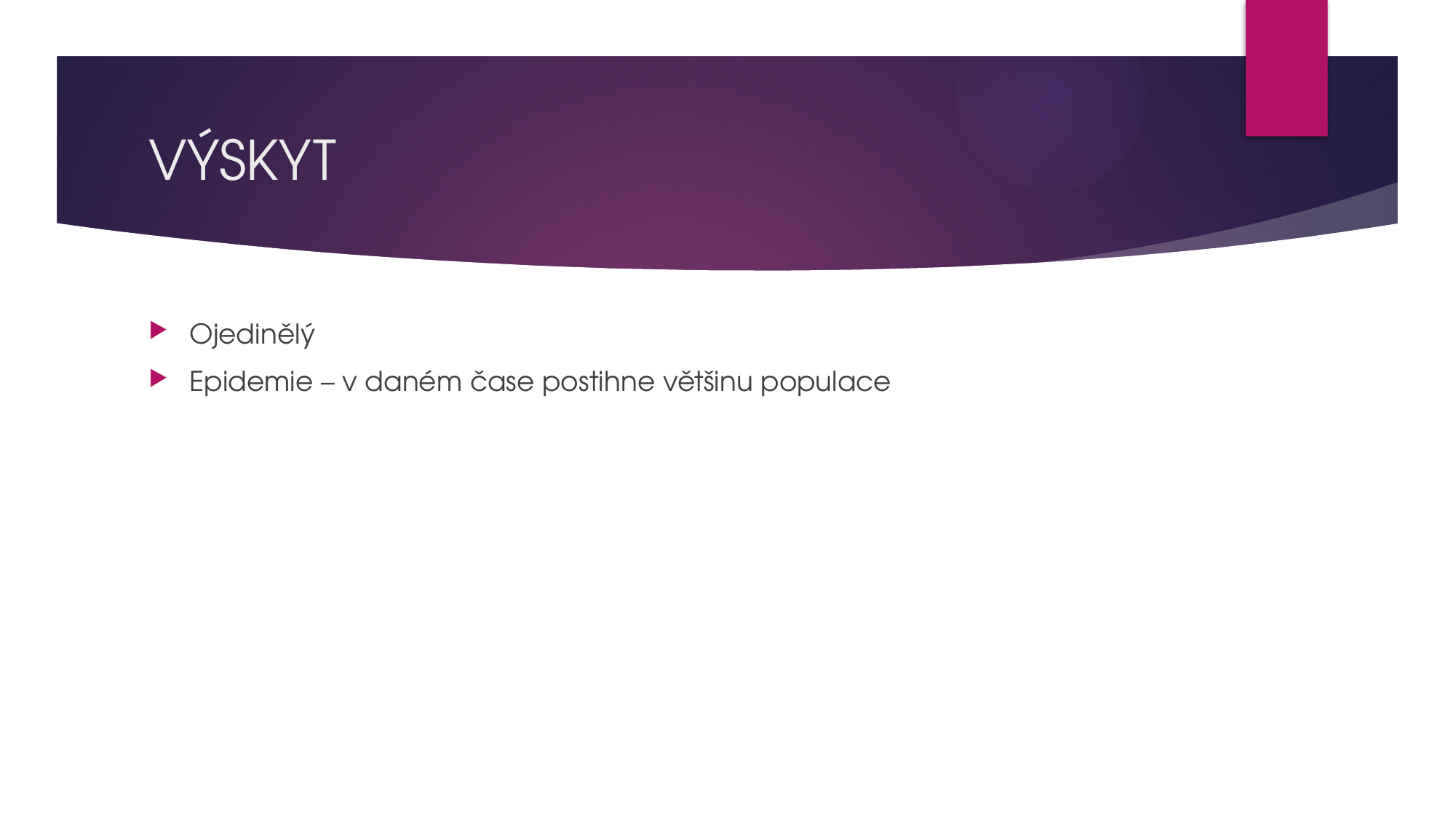

# VÝSKYT
Ojedinělý
Epidemie – v daném čase postihne většinu populace